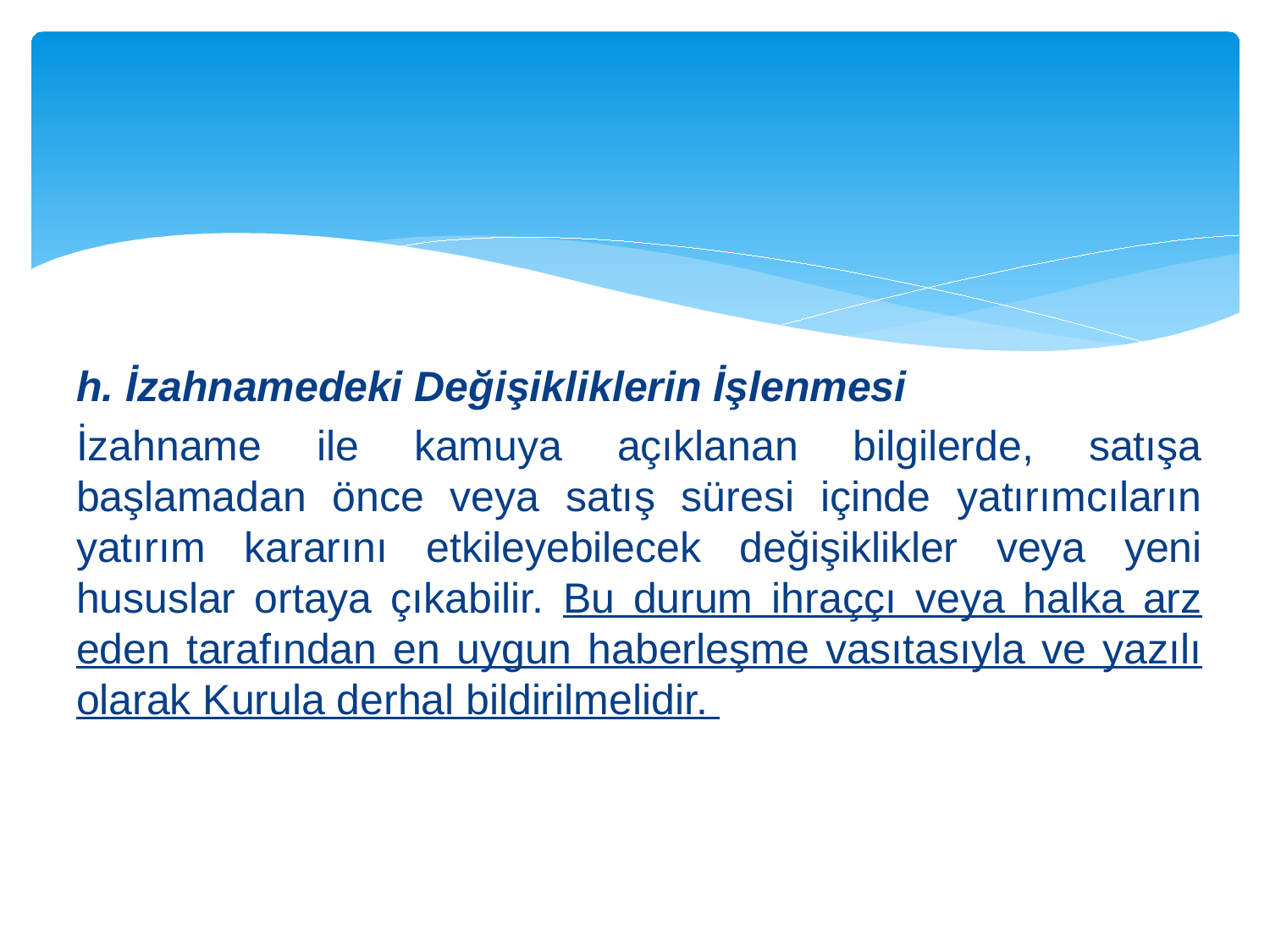

#

h. İzahnamedeki Değişikliklerin İşlenmesi
İzahname ile kamuya açıklanan bilgilerde, satışa başlamadan önce veya satış süresi içinde yatırımcıların yatırım kararını etkileyebilecek değişiklikler veya yeni hususlar ortaya çıkabilir. Bu durum ihraççı veya halka arz eden tarafından en uygun haberleşme vasıtasıyla ve yazılı olarak Kurula derhal bildirilmelidir.